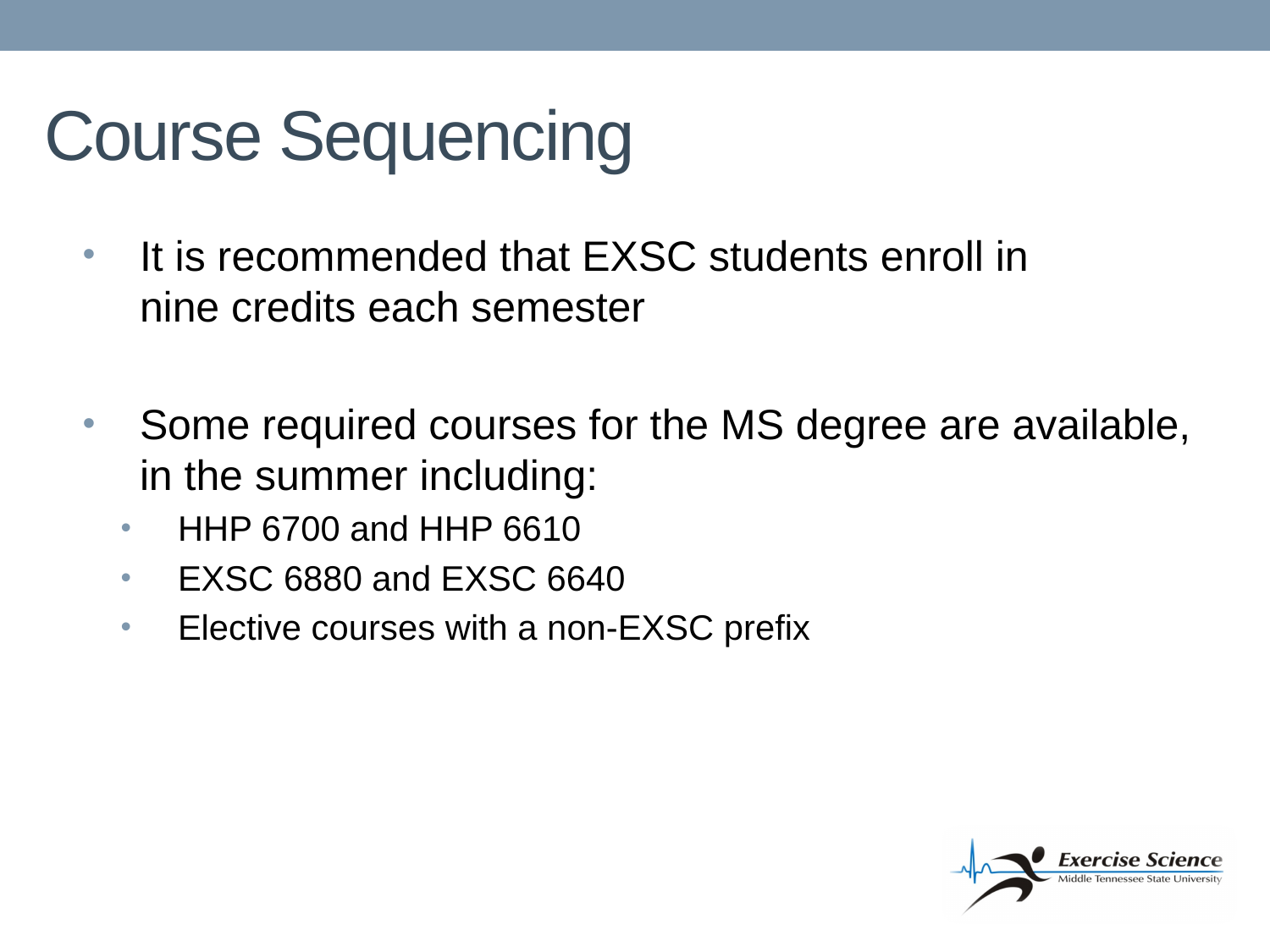

# Course Sequencing
It is recommended that EXSC students enroll in           nine credits each semester

Some required courses for the MS degree are available, in the summer including:
HHP 6700 and HHP 6610
EXSC 6880 and EXSC 6640
Elective courses with a non-EXSC prefix